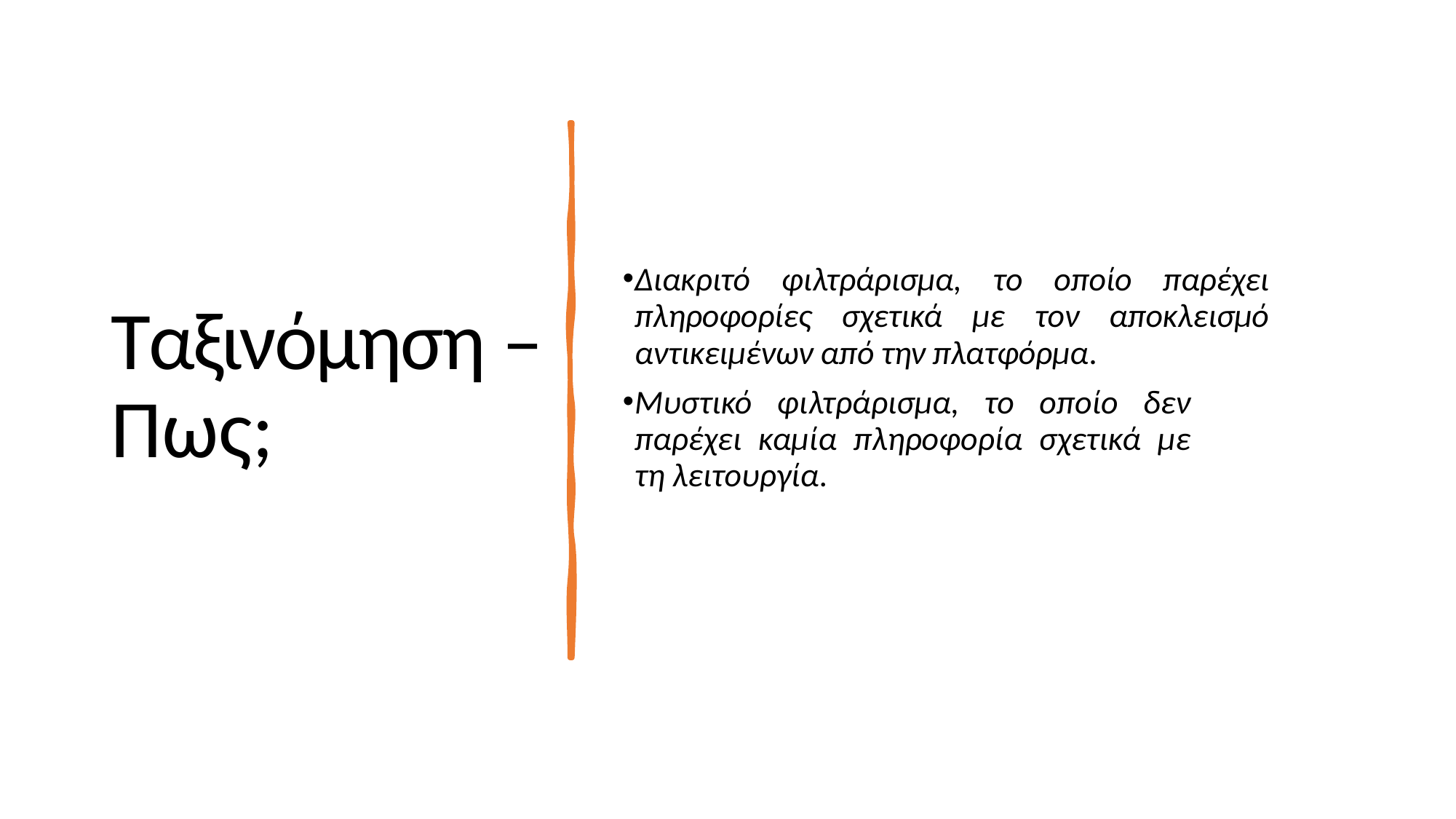

Διακριτό φιλτράρισμα, το οποίο παρέχει πληροφορίες σχετικά με τον αποκλεισμό αντικειμένων από την πλατφόρμα.
Μυστικό φιλτράρισμα, το οποίο δεν παρέχει καμία πληροφορία σχετικά με τη λειτουργία.
Ταξινόμηση – Πως;